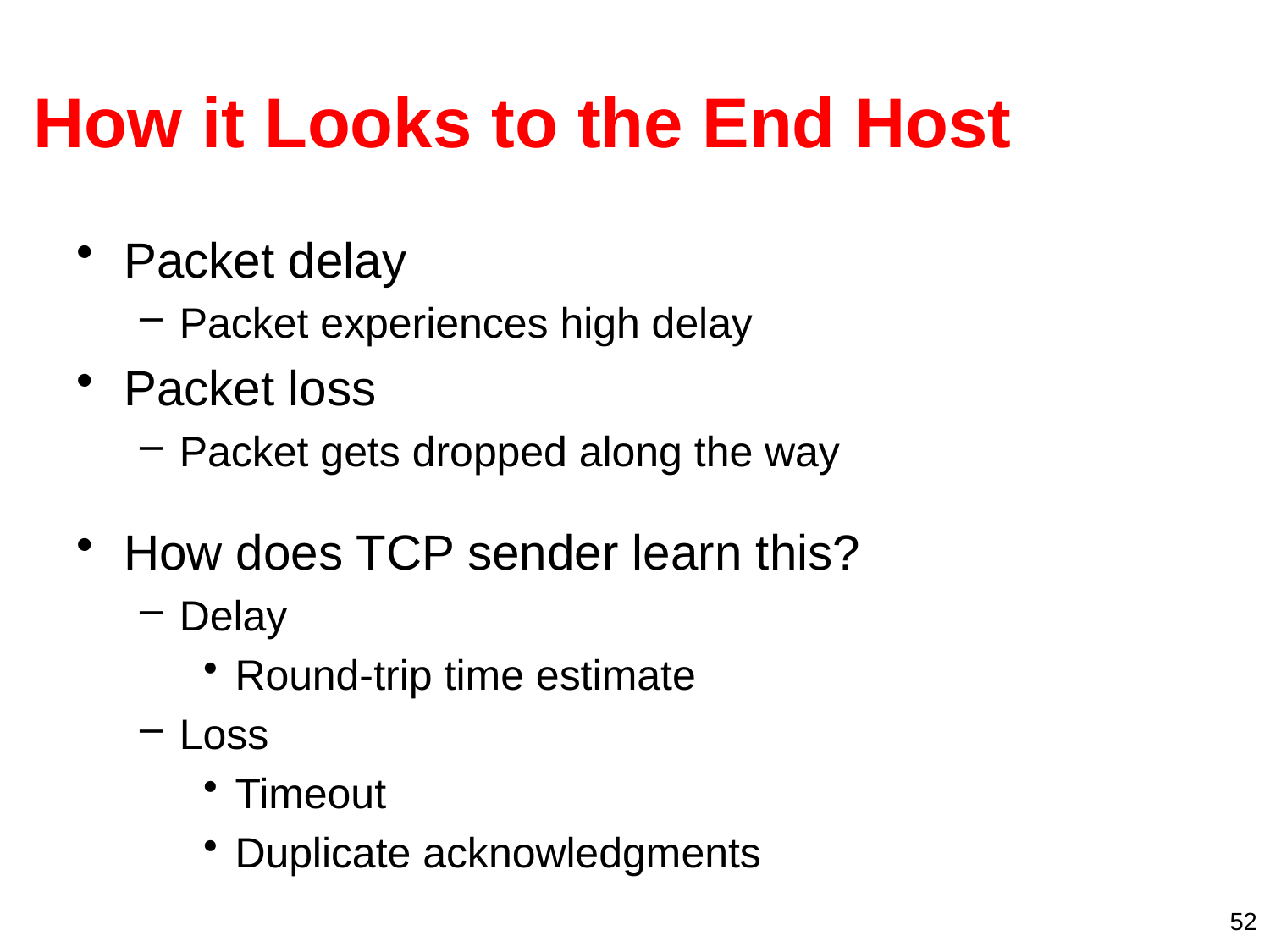

# How it Looks to the End Host
Packet delay
Packet experiences high delay
Packet loss
Packet gets dropped along the way
How does TCP sender learn this?
Delay
Round-trip time estimate
Loss
Timeout
Duplicate acknowledgments
52